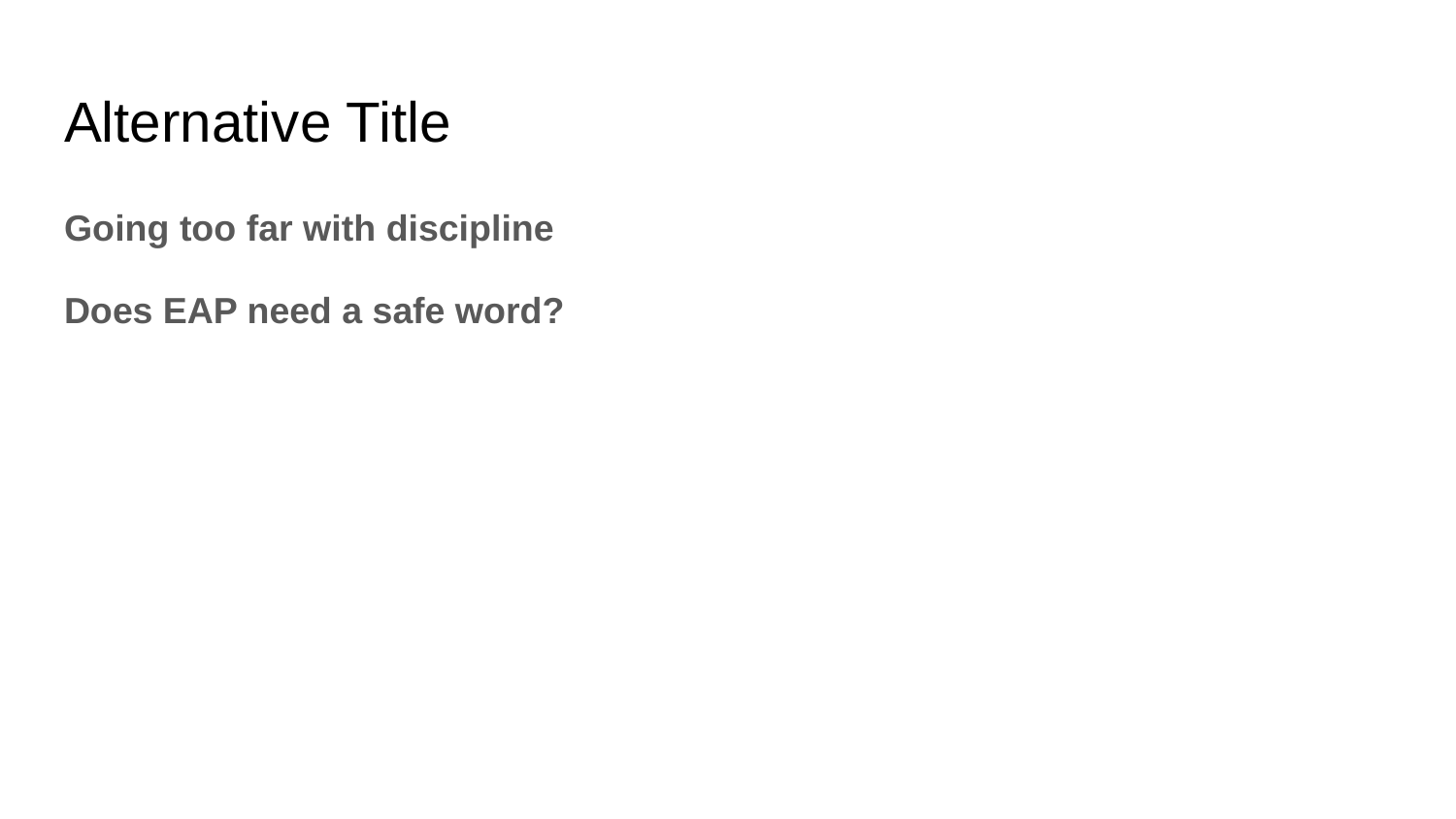

# Alternative Title
Going too far with discipline
Does EAP need a safe word?